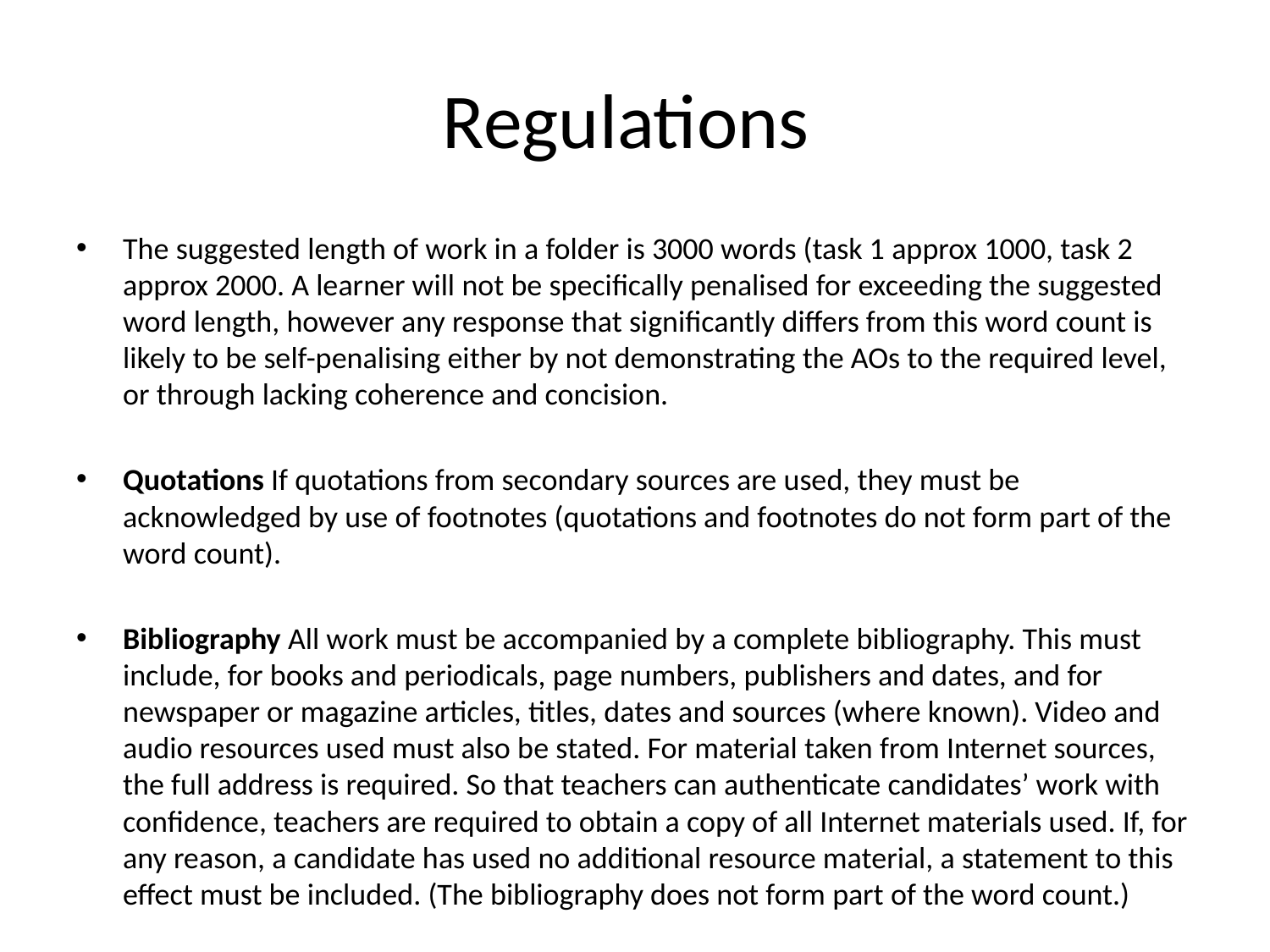

# Regulations
The suggested length of work in a folder is 3000 words (task 1 approx 1000, task 2 approx 2000. A learner will not be specifically penalised for exceeding the suggested word length, however any response that significantly differs from this word count is likely to be self-penalising either by not demonstrating the AOs to the required level, or through lacking coherence and concision.

Quotations If quotations from secondary sources are used, they must be acknowledged by use of footnotes (quotations and footnotes do not form part of the word count).

Bibliography All work must be accompanied by a complete bibliography. This must include, for books and periodicals, page numbers, publishers and dates, and for newspaper or magazine articles, titles, dates and sources (where known). Video and audio resources used must also be stated. For material taken from Internet sources, the full address is required. So that teachers can authenticate candidates’ work with confidence, teachers are required to obtain a copy of all Internet materials used. If, for any reason, a candidate has used no additional resource material, a statement to this effect must be included. (The bibliography does not form part of the word count.)